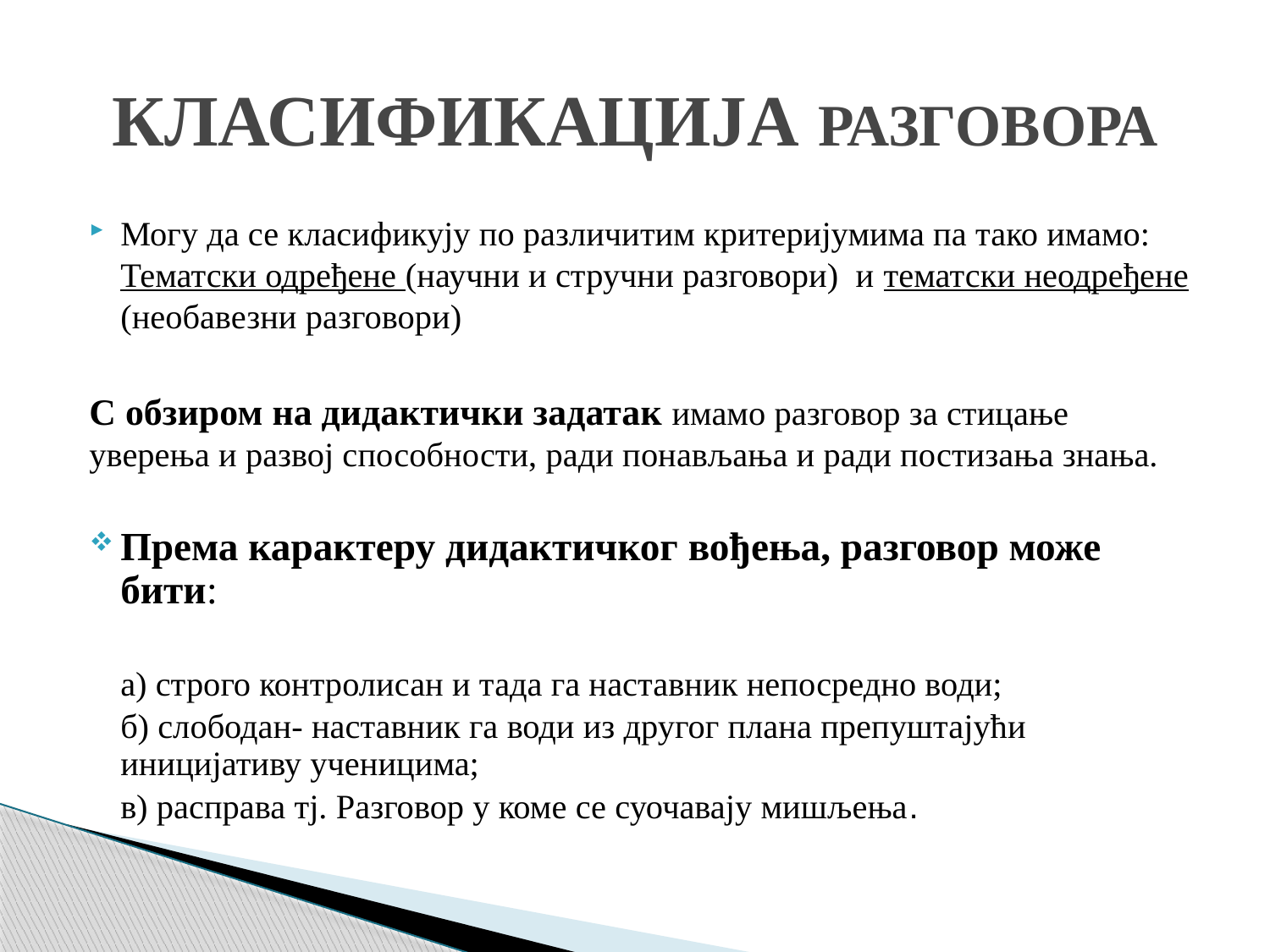

# КЛАСИФИКАЦИЈА РАЗГОВОРА
Могу да се класификују по различитим критеријумима па тако имамо: Тематски одређене (научни и стручни разговори)  и тематски неодређене (необавезни разговори)

С обзиром на дидактички задатак имамо разговор за стицање уверења и развој способности, ради понављања и ради постизања знања.

Према карактеру дидактичког вођења, разговор може бити:

	а) строго контролисан и тада га наставник непосредно води;
	б) слободан- наставник га води из другог плана препуштајући иницијативу ученицима;
	в) расправа тј. Разговор у коме се суочавају мишљења.